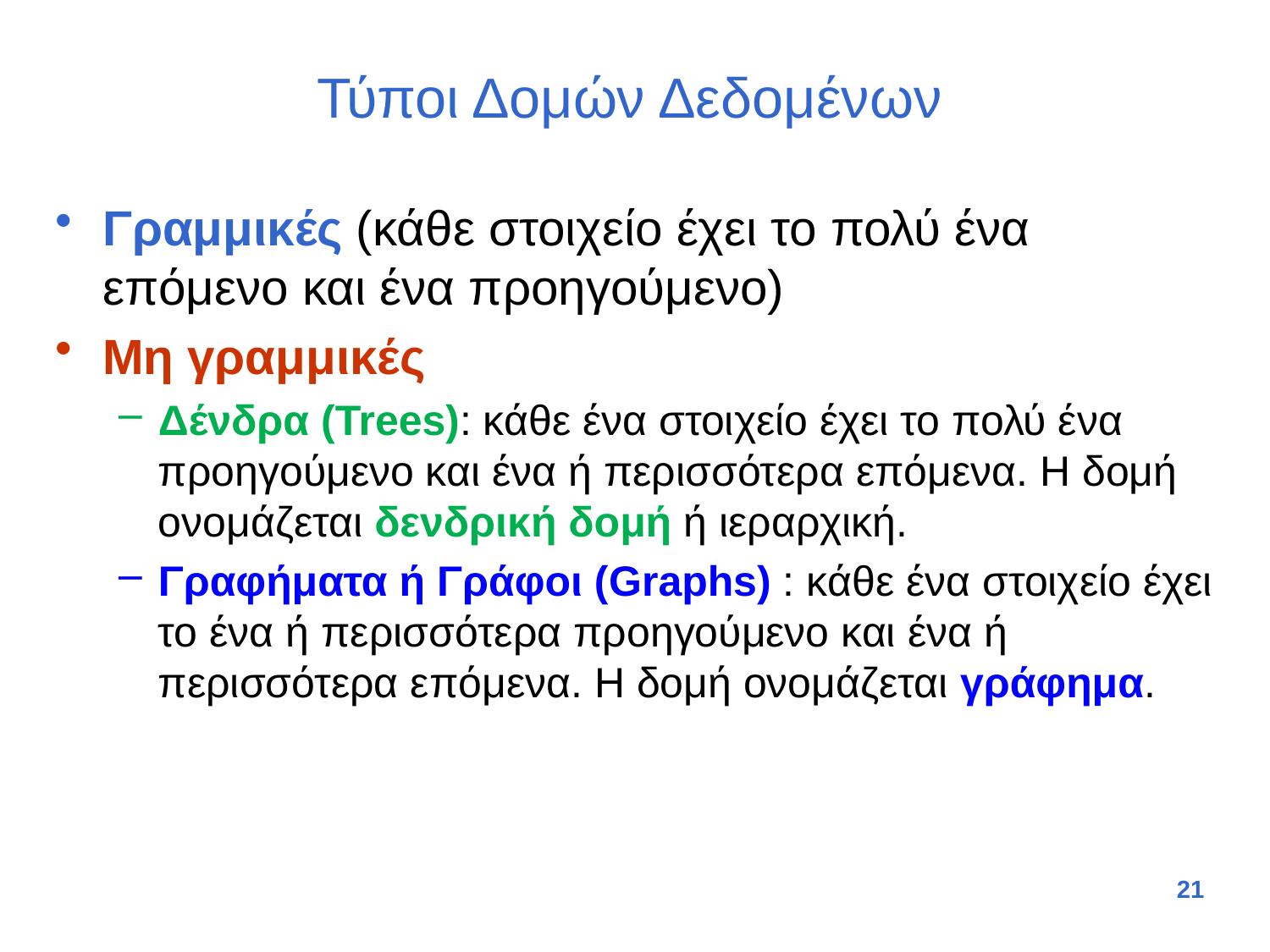

# Τύποι Δομών Δεδομένων
Γραμμικές (κάθε στοιχείο έχει το πολύ ένα επόμενο και ένα προηγούμενο)
Μη γραμμικές
Δένδρα (Trees): κάθε ένα στοιχείο έχει το πολύ ένα προηγούμενο και ένα ή περισσότερα επόμενα. Η δομή ονομάζεται δενδρική δομή ή ιεραρχική.
Γραφήματα ή Γράφοι (Graphs) : κάθε ένα στοιχείο έχει το ένα ή περισσότερα προηγούμενο και ένα ή περισσότερα επόμενα. Η δομή ονομάζεται γράφημα.
21